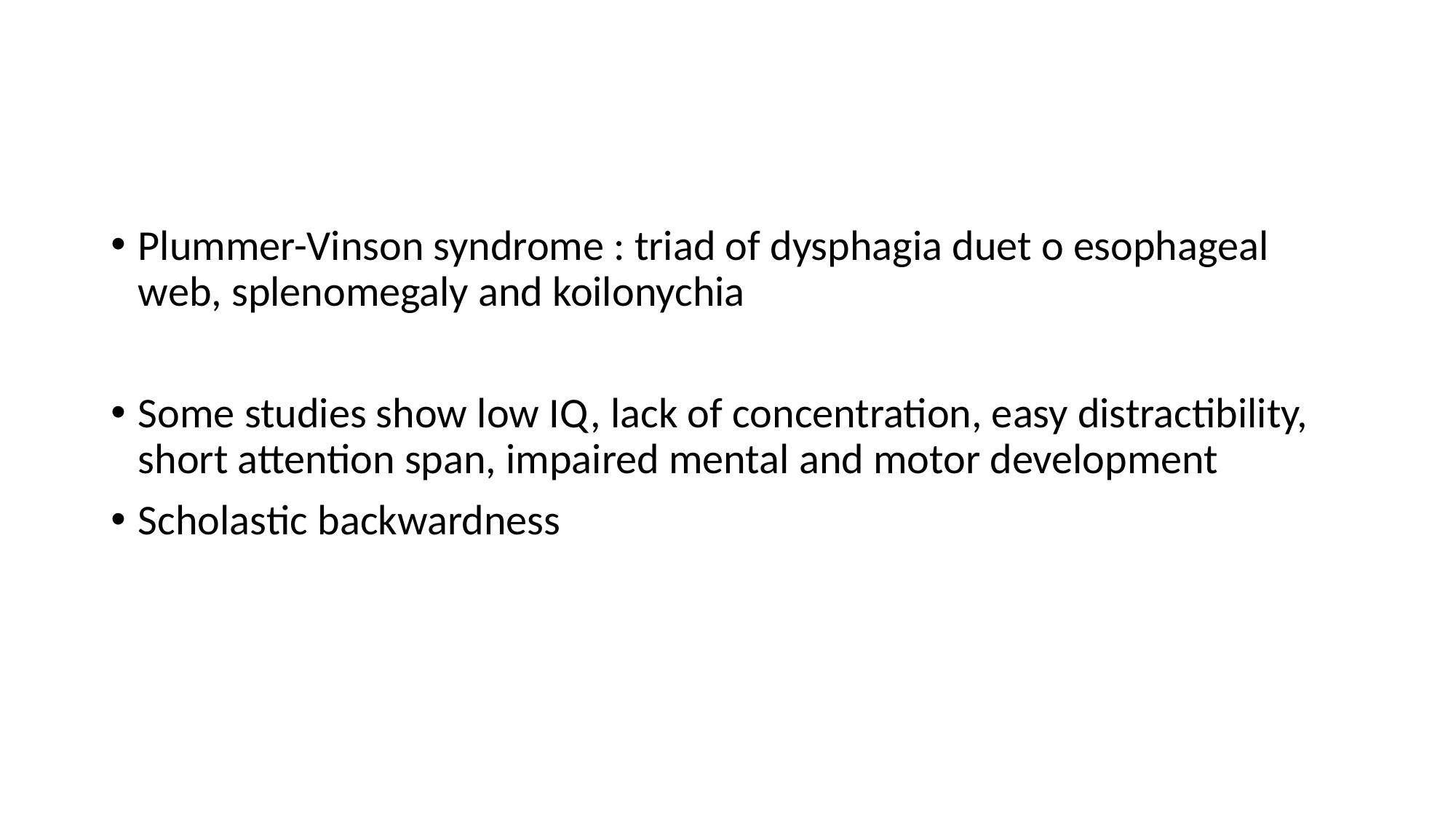

#
Plummer-Vinson syndrome : triad of dysphagia duet o esophageal web, splenomegaly and koilonychia

Some studies show low IQ, lack of concentration, easy distractibility, short attention span, impaired mental and motor development
Scholastic backwardness